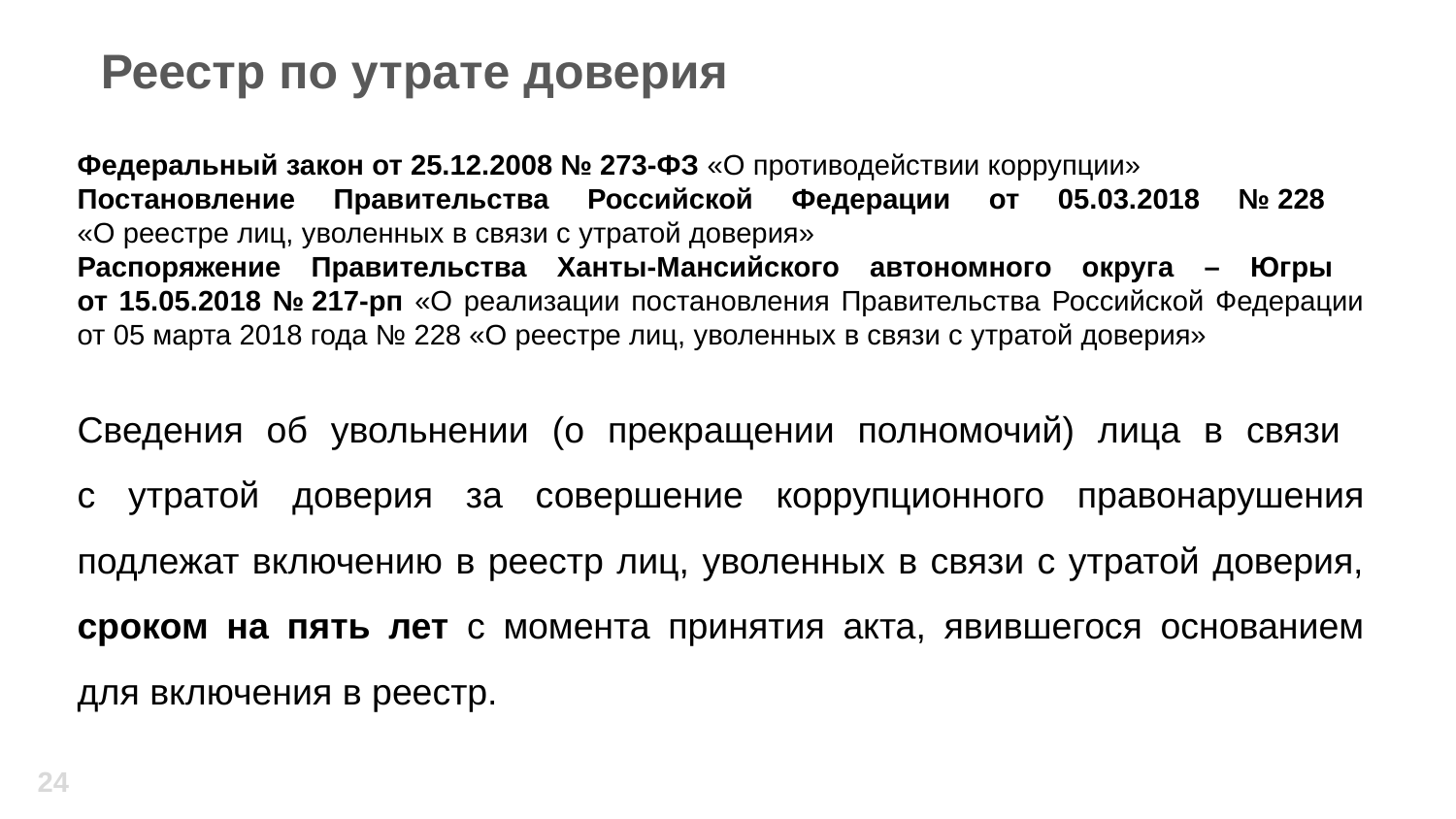

Реестр по утрате доверия

Федеральный закон от 25.12.2008 № 273-ФЗ «О противодействии коррупции»
Постановление Правительства Российской Федерации от 05.03.2018 № 228
«О реестре лиц, уволенных в связи с утратой доверия»
Распоряжение Правительства Ханты-Мансийского автономного округа – Югры
от 15.05.2018 № 217-рп «О реализации постановления Правительства Российской Федерации от 05 марта 2018 года № 228 «О реестре лиц, уволенных в связи с утратой доверия»

Сведения об увольнении (о прекращении полномочий) лица в связи
с утратой доверия за совершение коррупционного правонарушения подлежат включению в реестр лиц, уволенных в связи с утратой доверия, сроком на пять лет с момента принятия акта, явившегося основанием для включения в реестр.

24